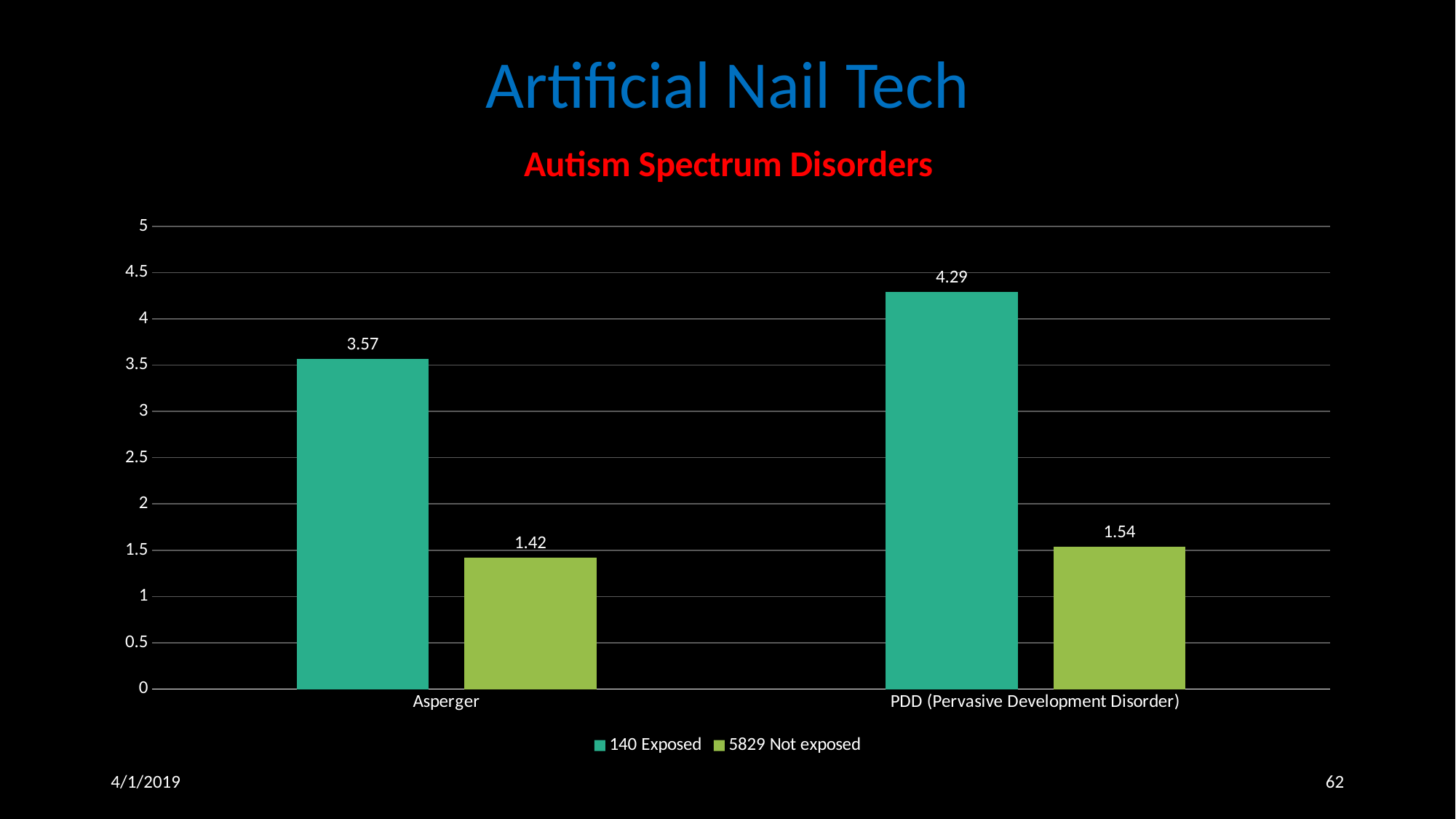

Artificial Nail Tech

### Chart: Autism Spectrum Disorders

| Category | 140 Exposed | 5829 Not exposed |
|---|---|---|
| Asperger | 3.57 | 1.42 |
| PDD (Pervasive Development Disorder) | 4.29 | 1.54 |
4/1/2019
62